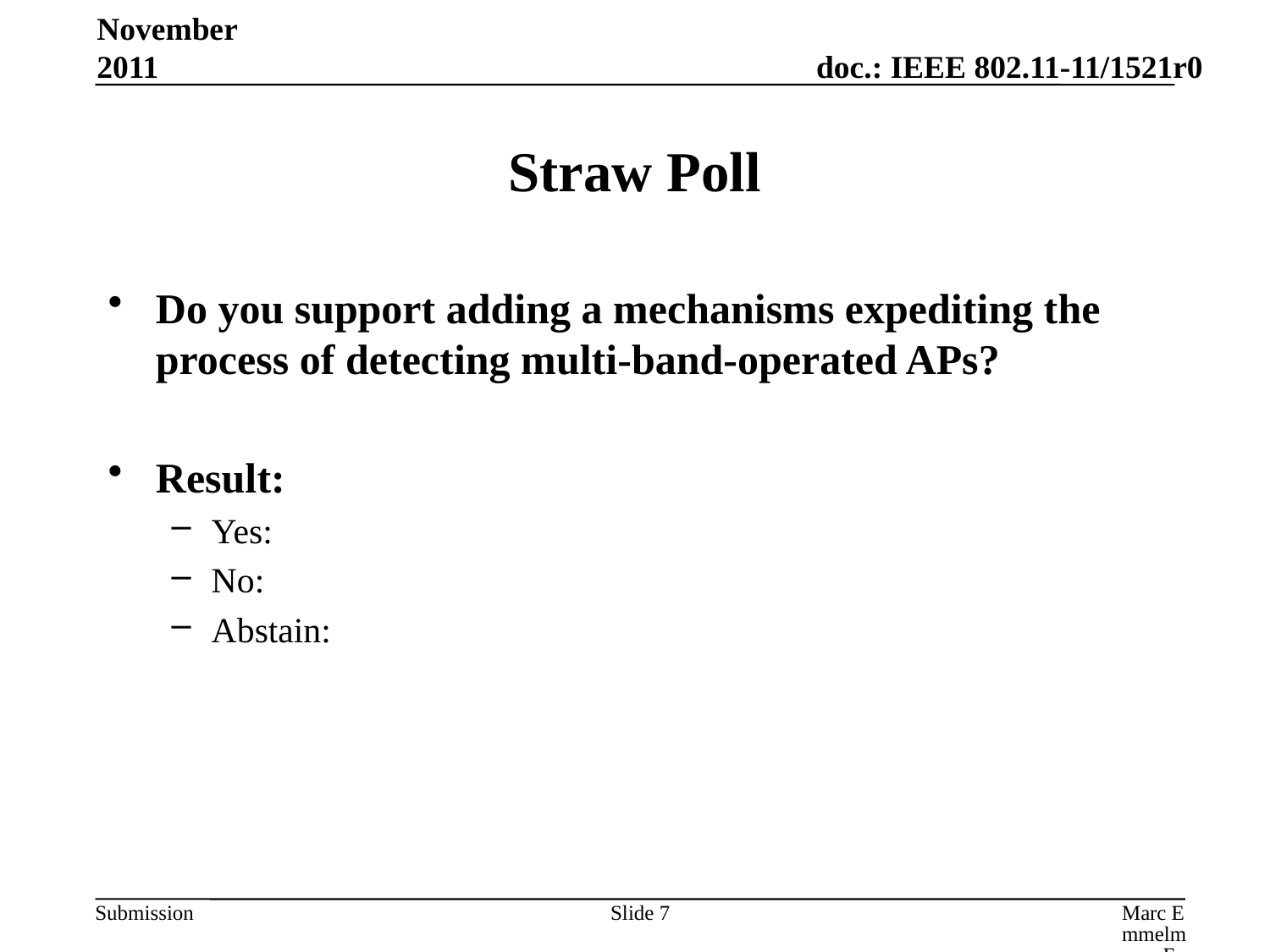

November 2011
# Straw Poll
Do you support adding a mechanisms expediting the process of detecting multi-band-operated APs?

Result:
Yes:
No:
Abstain:
Slide 7
Marc Emmelmann, FOKUS